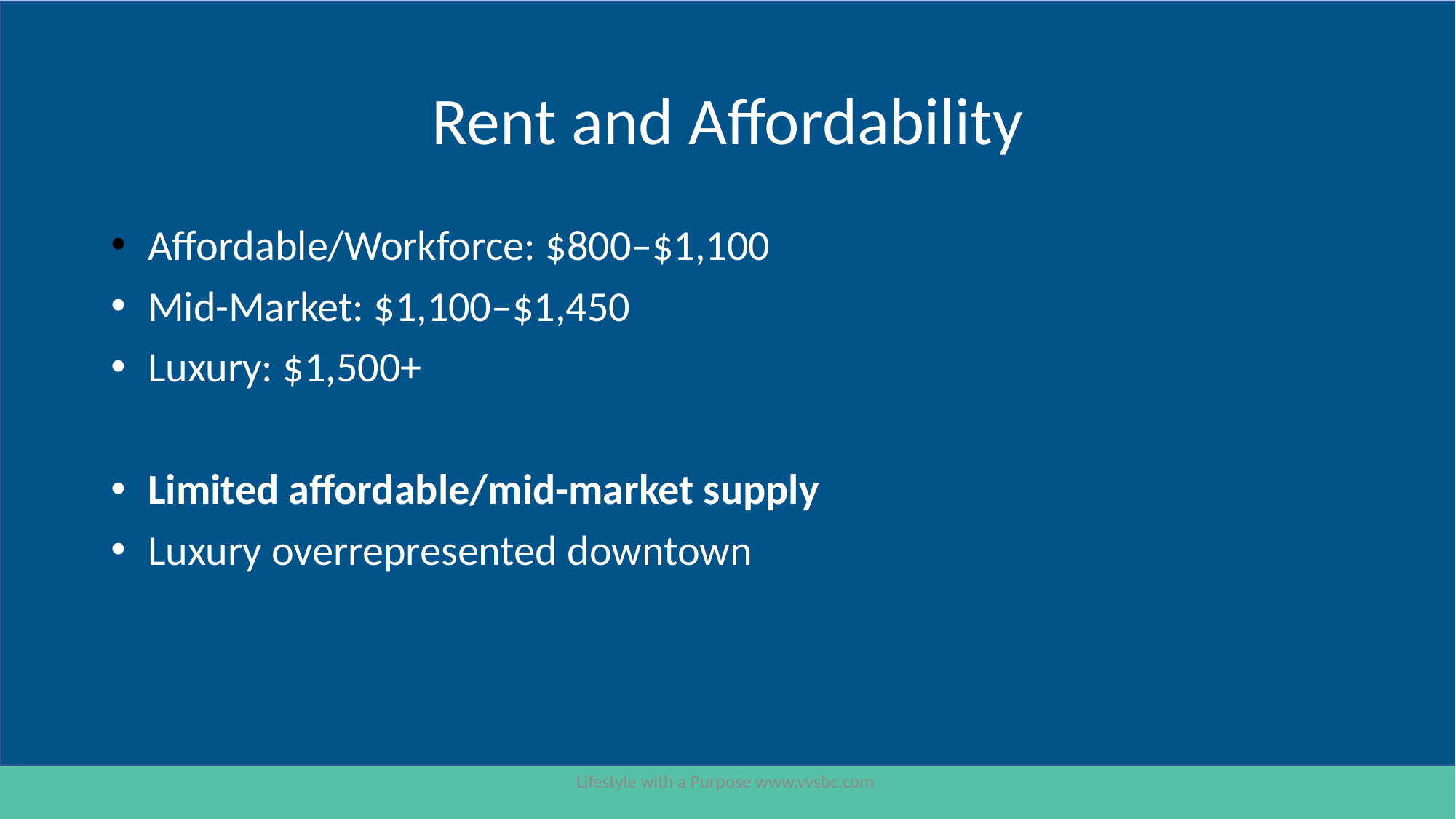

# Rent and Affordability
 Affordable/Workforce: $800–$1,100
 Mid-Market: $1,100–$1,450
 Luxury: $1,500+

 Limited affordable/mid-market supply
 Luxury overrepresented downtown
Lifestyle with a Purpose www.vvsbc.com